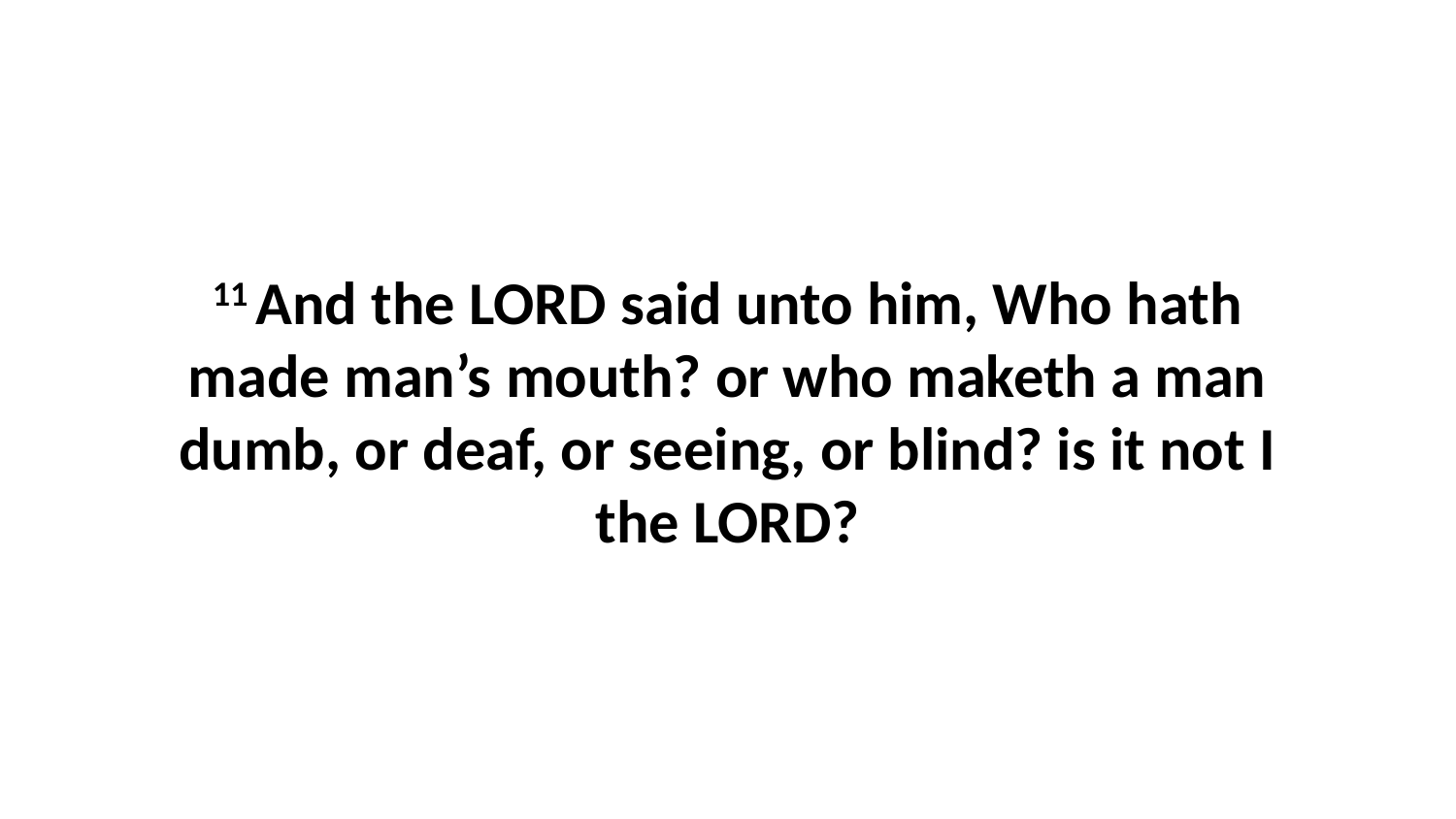

11 And the LORD said unto him, Who hath made man’s mouth? or who maketh a man dumb, or deaf, or seeing, or blind? is it not I the LORD?